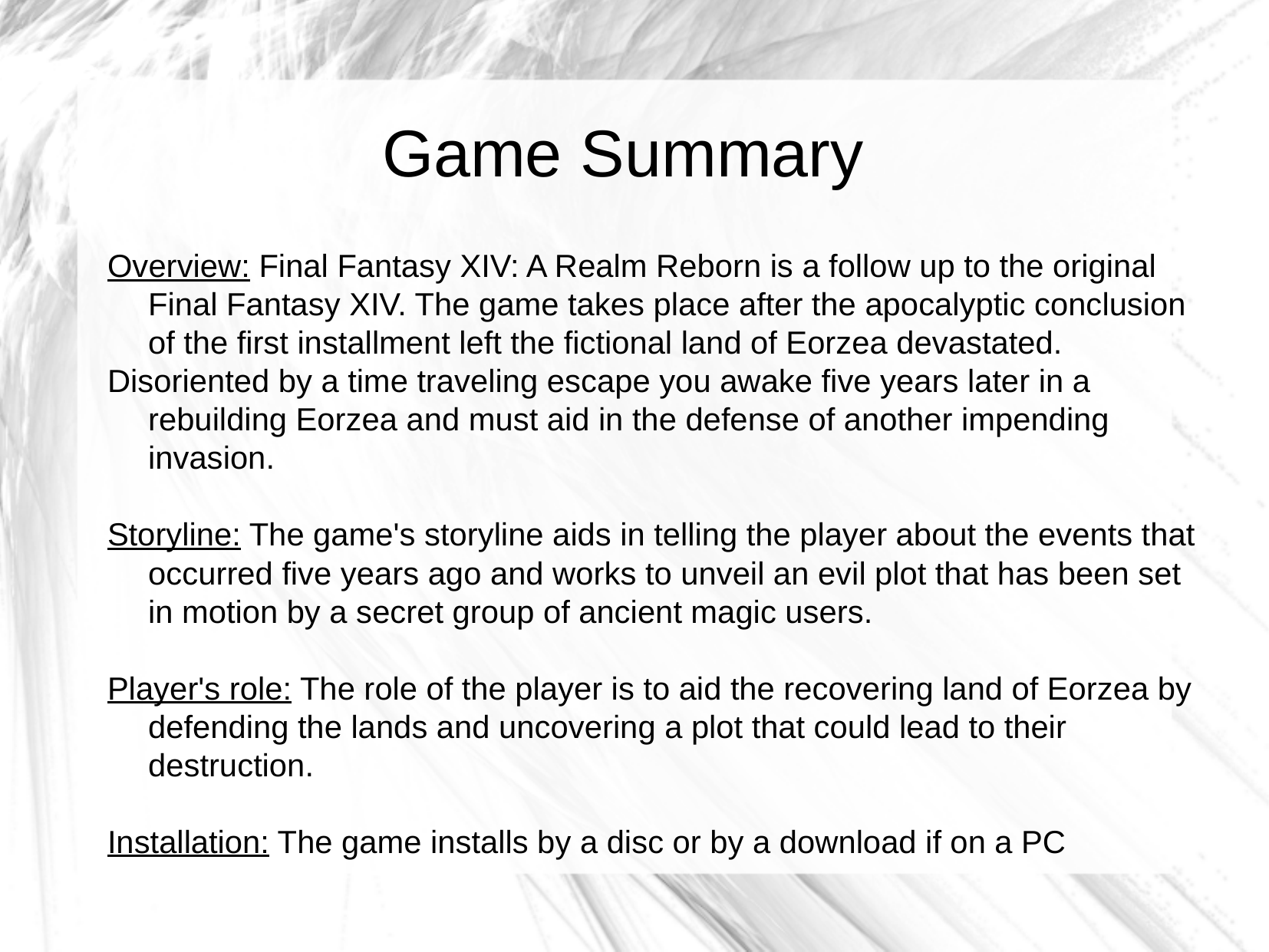

Game Summary
Overview: Final Fantasy XIV: A Realm Reborn is a follow up to the original Final Fantasy XIV. The game takes place after the apocalyptic conclusion of the first installment left the fictional land of Eorzea devastated.
Disoriented by a time traveling escape you awake five years later in a rebuilding Eorzea and must aid in the defense of another impending invasion.

Storyline: The game's storyline aids in telling the player about the events that occurred five years ago and works to unveil an evil plot that has been set in motion by a secret group of ancient magic users.

Player's role: The role of the player is to aid the recovering land of Eorzea by defending the lands and uncovering a plot that could lead to their destruction.

Installation: The game installs by a disc or by a download if on a PC